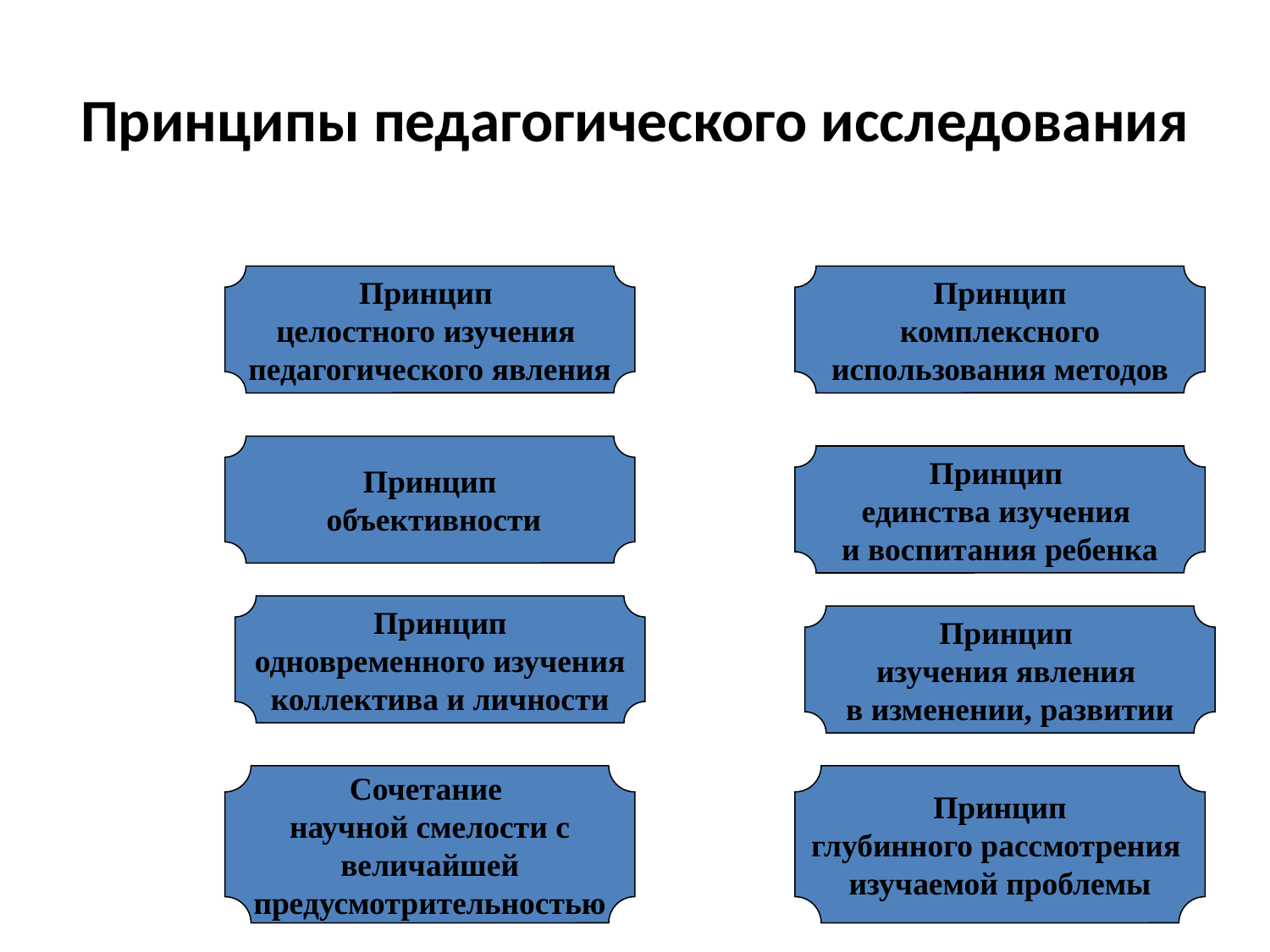

# Принципы педагогического исследования
Принцип
целостного изучения
педагогического явления
Принцип
 комплексного
использования методов
Принцип
 объективности
Принцип
единства изучения
и воспитания ребенка
Принцип
 одновременного изучения
коллектива и личности
Принцип
изучения явления
в изменении, развитии
Сочетание
научной смелости с
 величайшей
предусмотрительностью
Принцип
глубинного рассмотрения
изучаемой проблемы